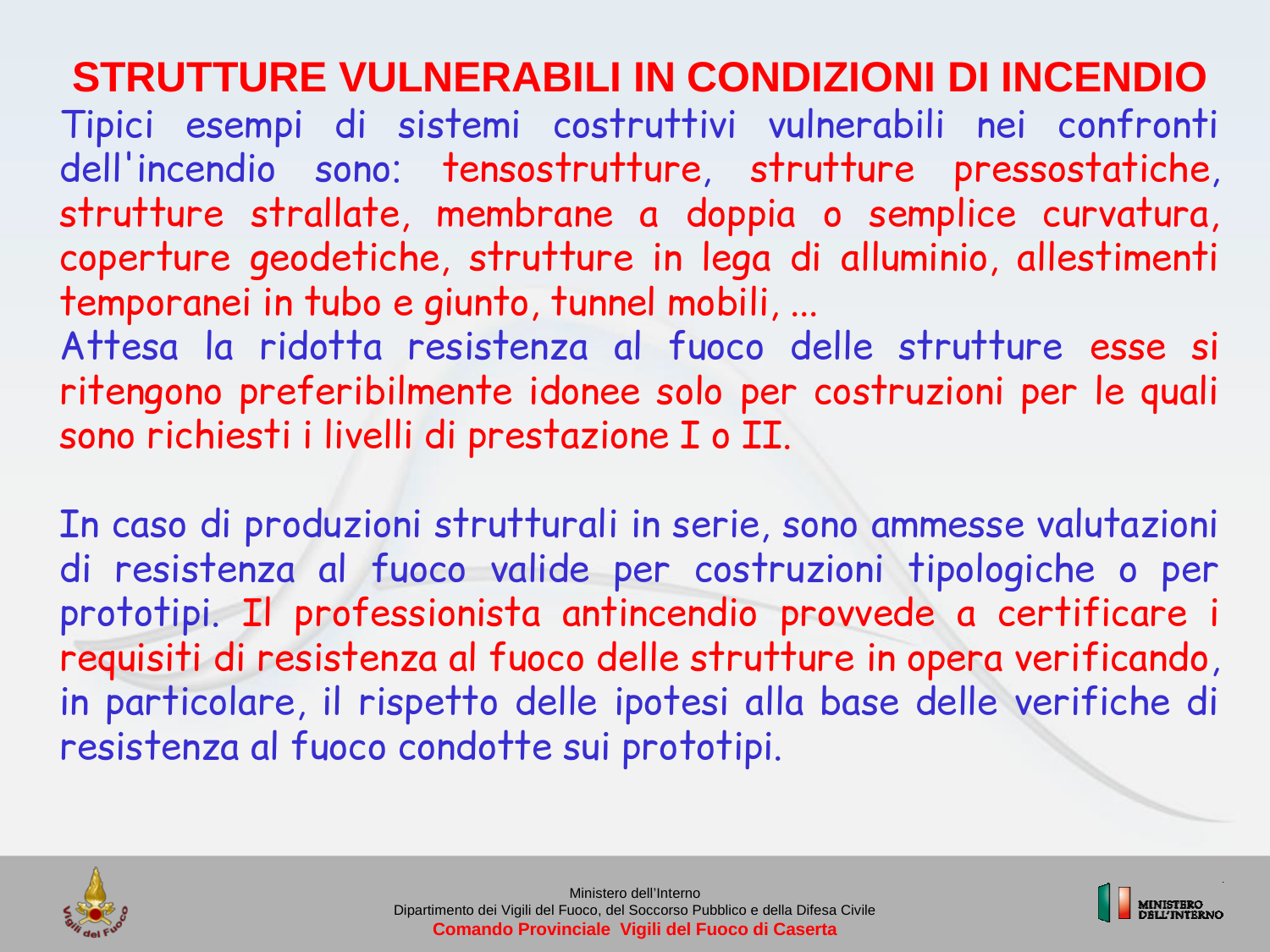

STRUTTURE VULNERABILI IN CONDIZIONI DI INCENDIO
Tipici esempi di sistemi costruttivi vulnerabili nei confronti dell'incendio sono: tensostrutture, strutture pressostatiche, strutture strallate, membrane a doppia o semplice curvatura, coperture geodetiche, strutture in lega di alluminio, allestimenti temporanei in tubo e giunto, tunnel mobili, ...
Attesa la ridotta resistenza al fuoco delle strutture esse si ritengono preferibilmente idonee solo per costruzioni per le quali sono richiesti i livelli di prestazione I o II.

In caso di produzioni strutturali in serie, sono ammesse valutazioni di resistenza al fuoco valide per costruzioni tipologiche o per prototipi. Il professionista antincendio provvede a certificare i requisiti di resistenza al fuoco delle strutture in opera verificando, in particolare, il rispetto delle ipotesi alla base delle verifiche di resistenza al fuoco condotte sui prototipi.

Ministero dell’Interno
Dipartimento dei Vigili del Fuoco, del Soccorso Pubblico e della Difesa Civile
Comando Provinciale  Vigili del Fuoco di Caserta